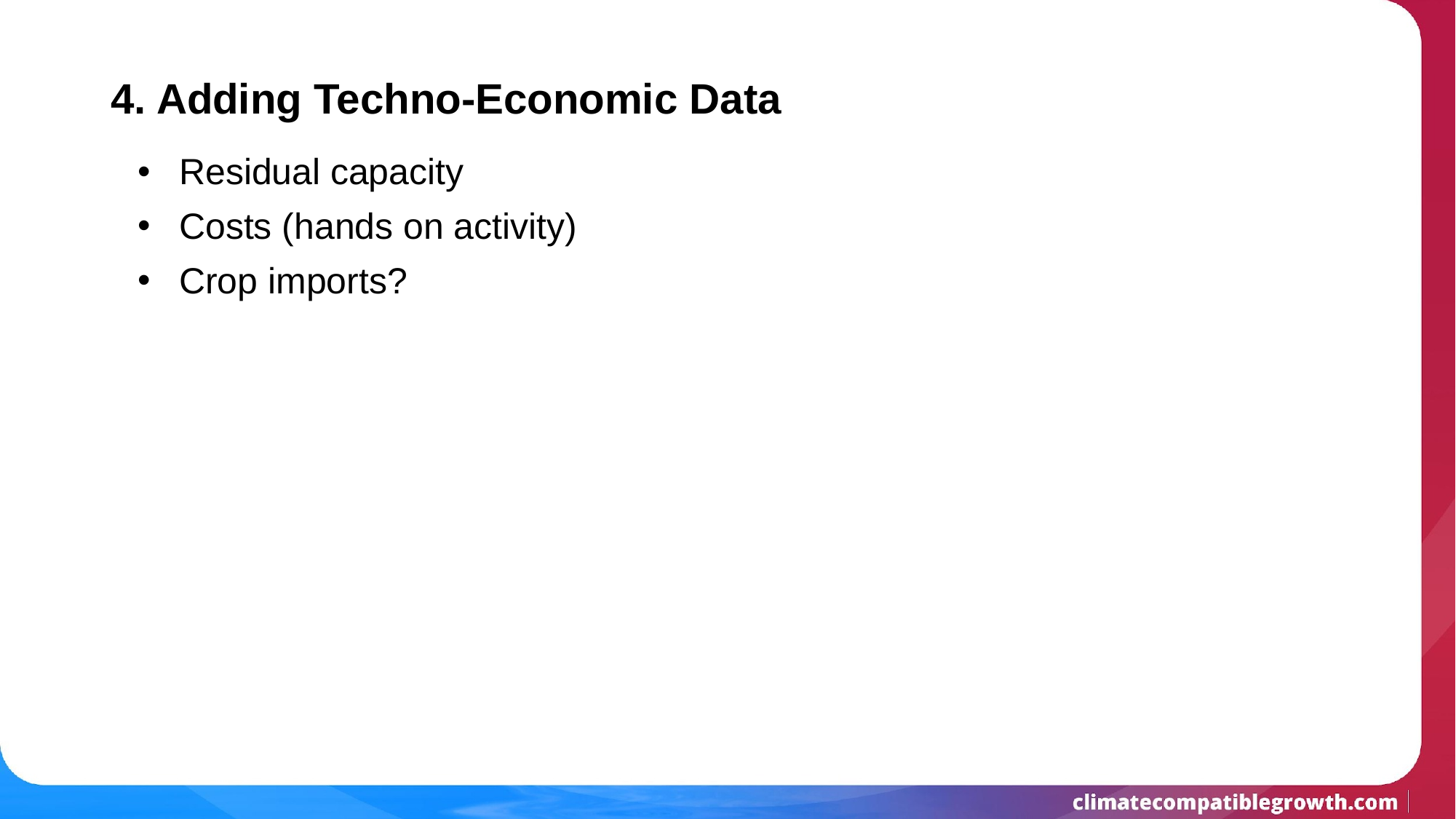

# 4. Adding Techno-Economic Data
Residual capacity
Costs (hands on activity)
Crop imports?